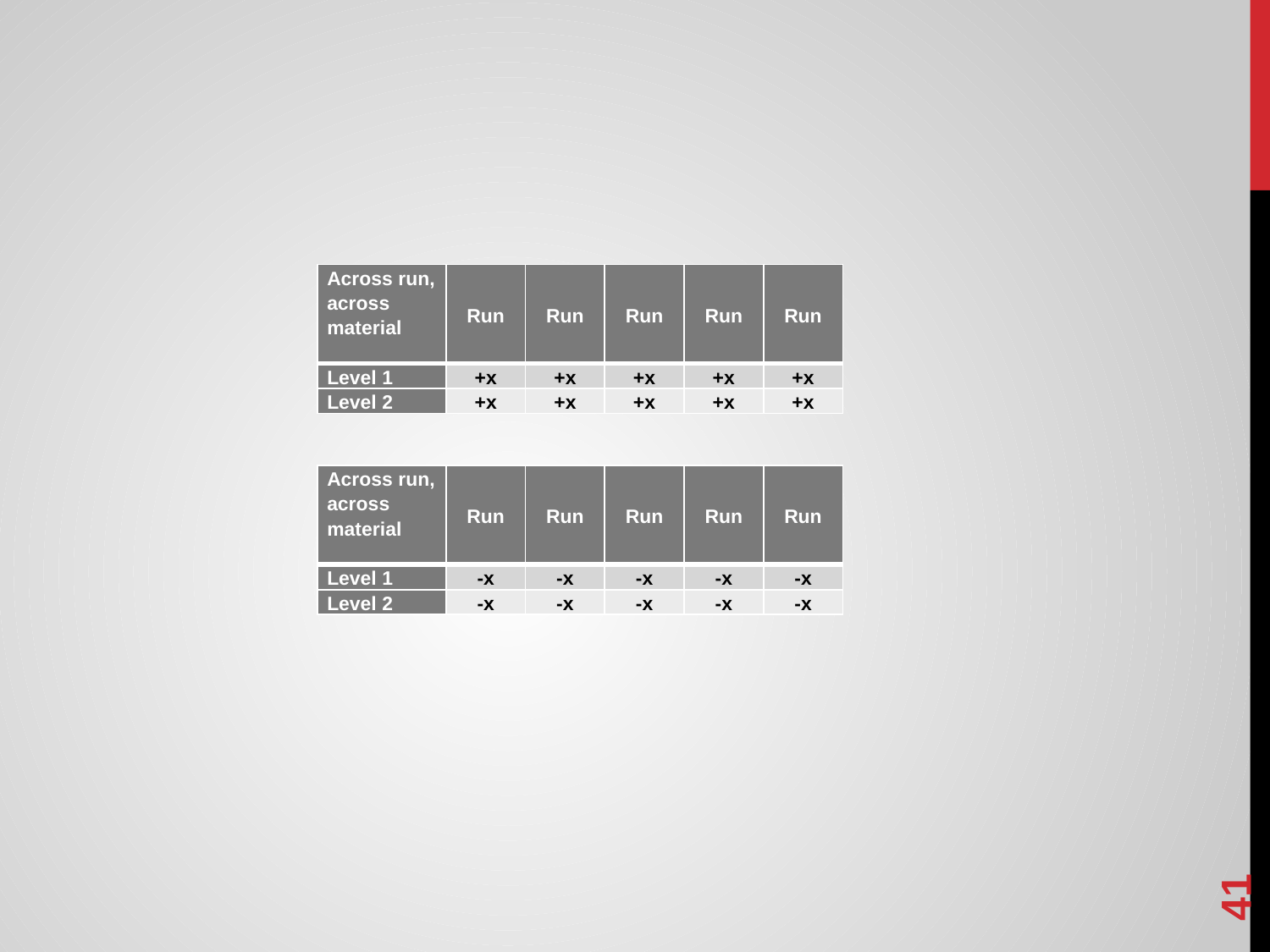

#
| Across run, across material | Run | Run | Run | Run | Run |
| --- | --- | --- | --- | --- | --- |
| Level 1 | +x | +x | +x | +x | +x |
| Level 2 | +x | +x | +x | +x | +x |
| Across run, across material | Run | Run | Run | Run | Run |
| --- | --- | --- | --- | --- | --- |
| Level 1 | -x | -x | -x | -x | -x |
| Level 2 | -x | -x | -x | -x | -x |
41